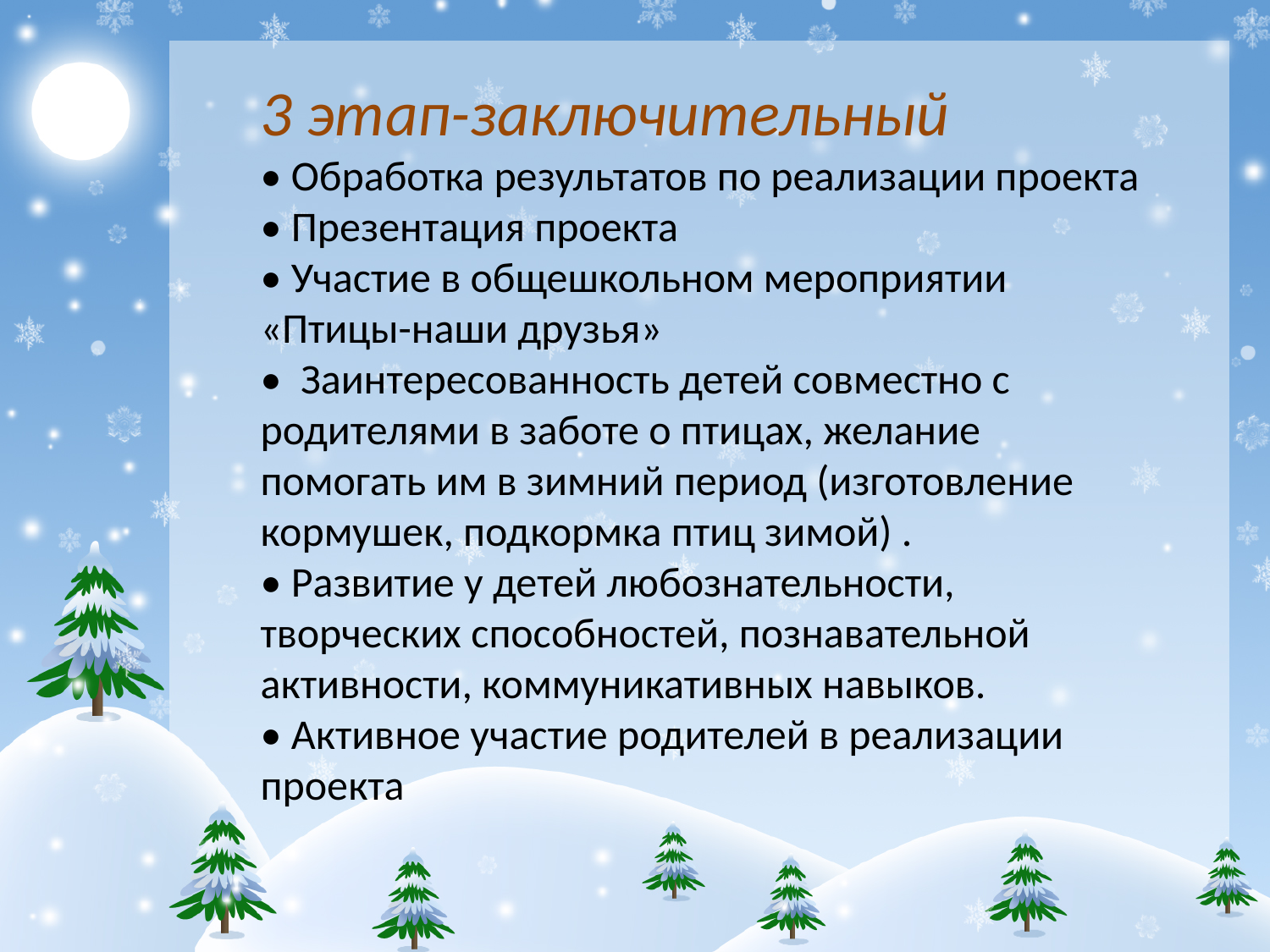

3 этап-заключительный
• Обработка результатов по реализации проекта
• Презентация проекта
• Участие в общешкольном мероприятии «Птицы-наши друзья»
•  Заинтересованность детей совместно с родителями в заботе о птицах, желание помогать им в зимний период (изготовление кормушек, подкормка птиц зимой) .
• Развитие у детей любознательности, творческих способностей, познавательной активности, коммуникативных навыков.
• Активное участие родителей в реализации проекта